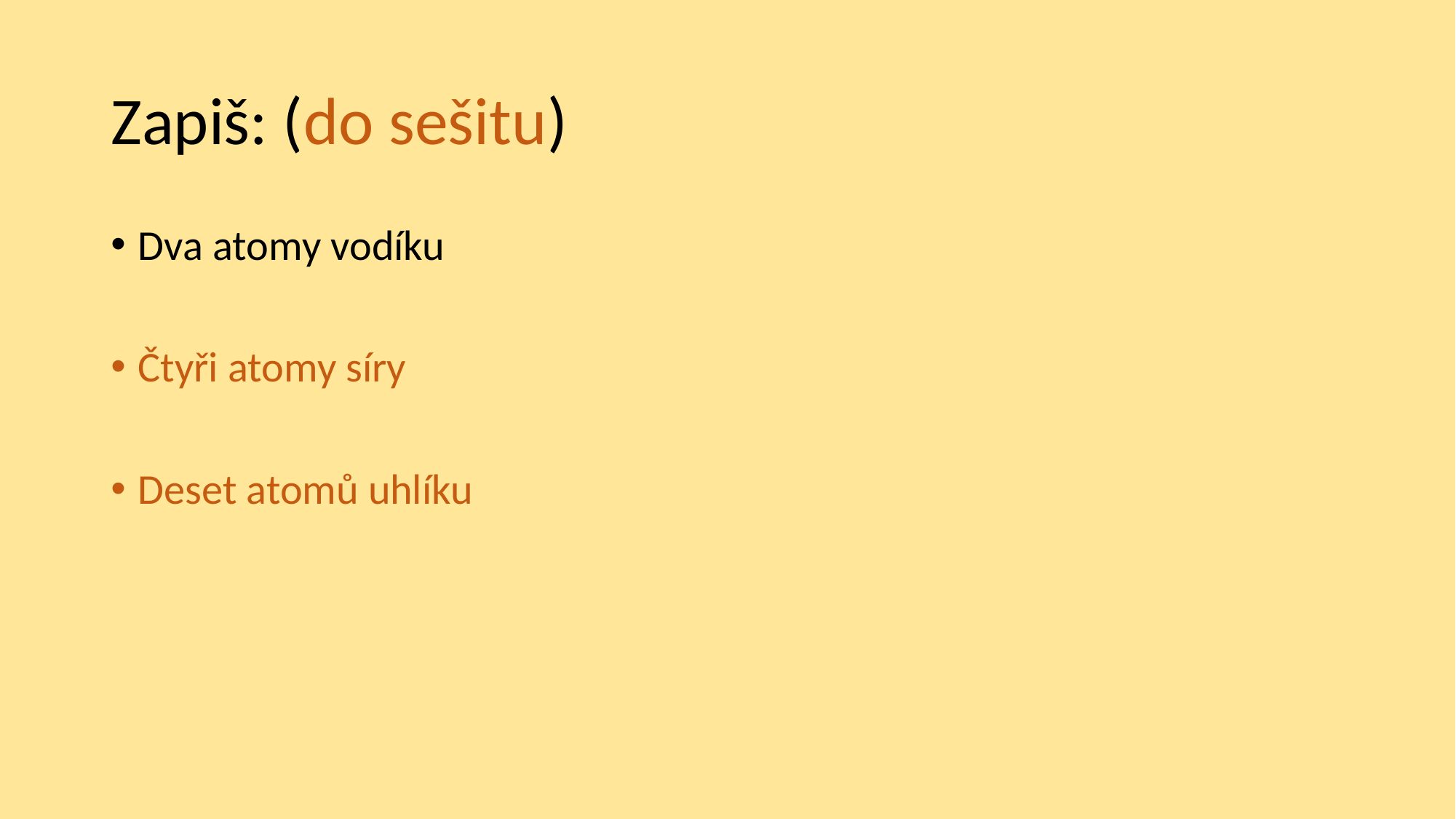

# Zapiš: (do sešitu)
Dva atomy vodíku

Čtyři atomy síry

Deset atomů uhlíku